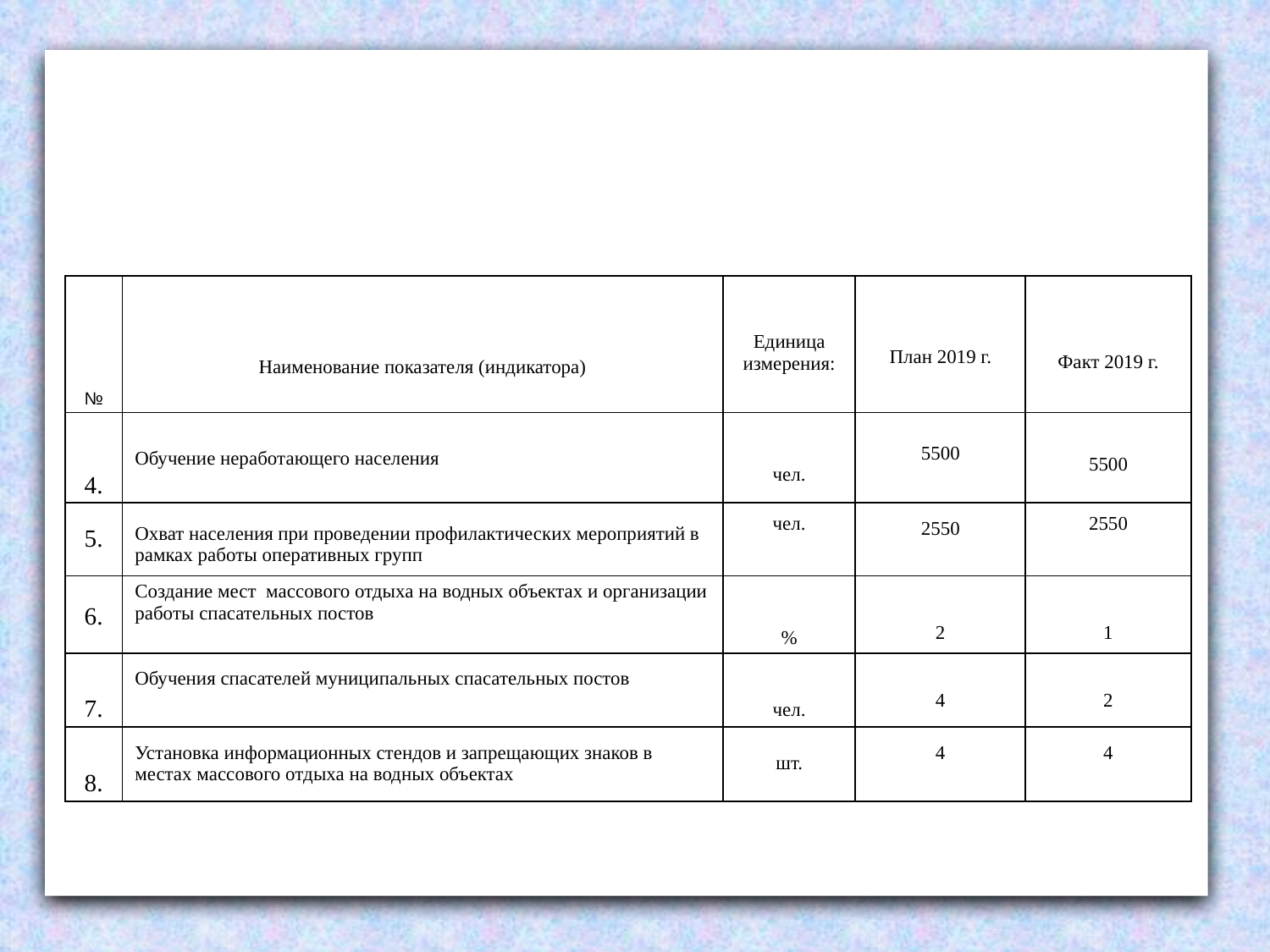

| № | Наименование показателя (индикатора) | Единица измерения: | План 2019 г. | Факт 2019 г. |
| --- | --- | --- | --- | --- |
| 4. | Обучение неработающего населения | чел. | 5500 | 5500 |
| 5. | Охват населения при проведении профилактических мероприятий в рамках работы оперативных групп | чел. | 2550 | 2550 |
| 6. | Создание мест массового отдыха на водных объектах и организации работы спасательных постов | % | 2 | 1 |
| 7. | Обучения спасателей муниципальных спасательных постов | чел. | 4 | 2 |
| 8. | Установка информационных стендов и запрещающих знаков в местах массового отдыха на водных объектах | шт. | 4 | 4 |